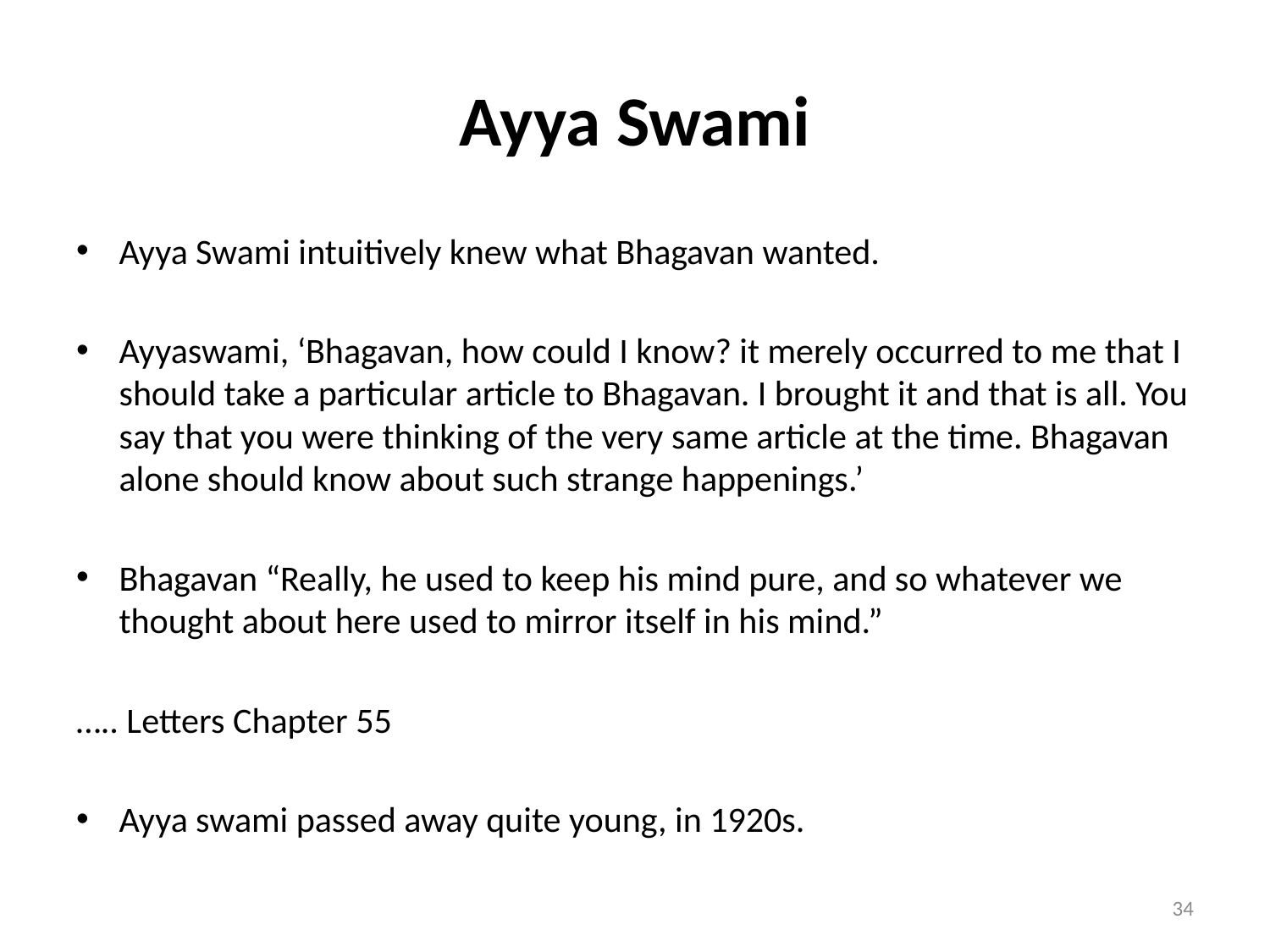

# Ayya Swami
Ayya Swami intuitively knew what Bhagavan wanted.

Ayyaswami, ‘Bhagavan, how could I know? it merely occurred to me that I should take a particular article to Bhagavan. I brought it and that is all. You say that you were thinking of the very same article at the time. Bhagavan alone should know about such strange happenings.’

Bhagavan “Really, he used to keep his mind pure, and so whatever we thought about here used to mirror itself in his mind.”

….. Letters Chapter 55

Ayya swami passed away quite young, in 1920s.

34